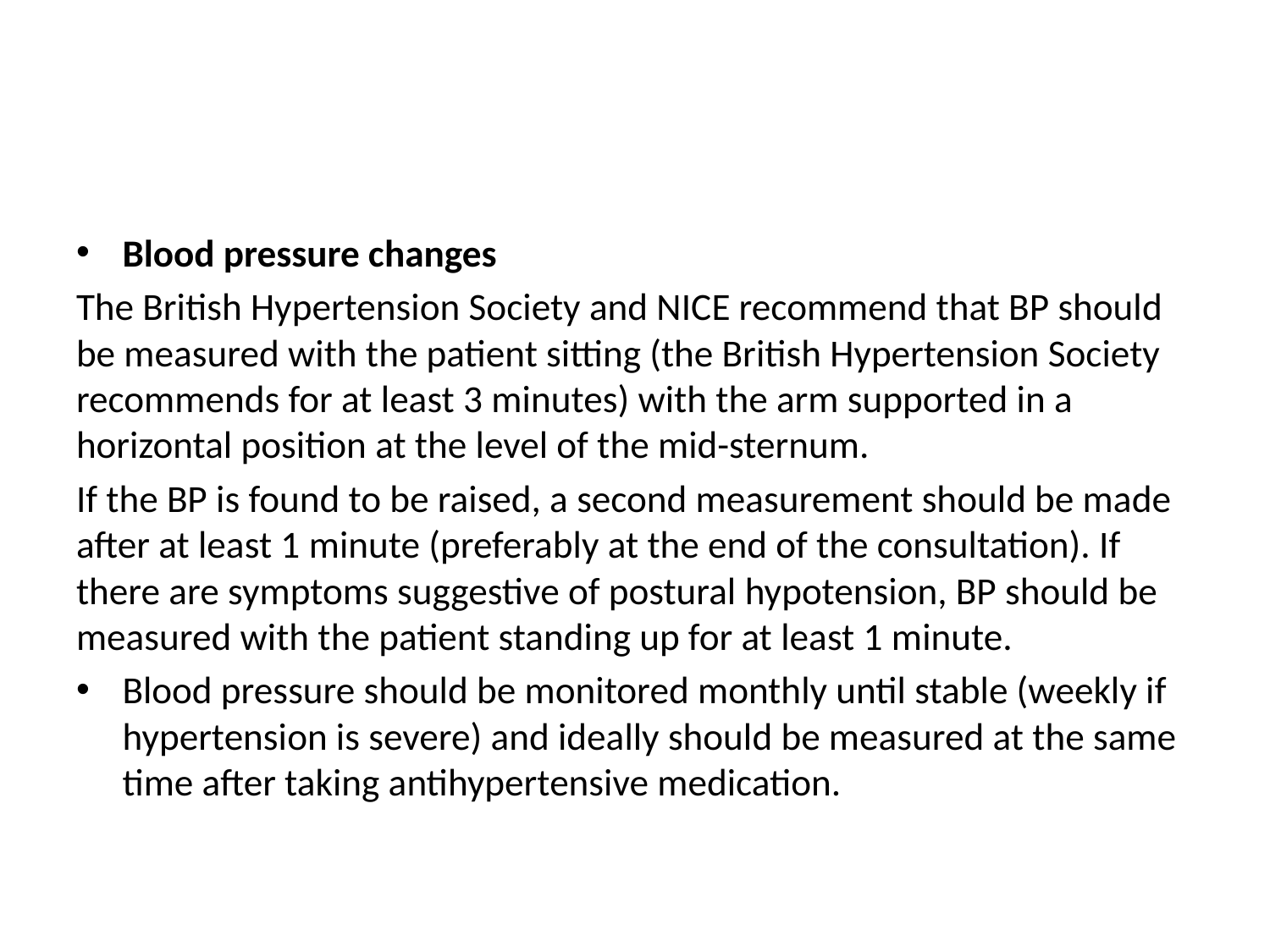

#
Blood pressure changes
The British Hypertension Society and NICE recommend that BP should be measured with the patient sitting (the British Hypertension Society recommends for at least 3 minutes) with the arm supported in a horizontal position at the level of the mid-sternum.
If the BP is found to be raised, a second measurement should be made after at least 1 minute (preferably at the end of the consultation). If there are symptoms suggestive of postural hypotension, BP should be measured with the patient standing up for at least 1 minute.
Blood pressure should be monitored monthly until stable (weekly if hypertension is severe) and ideally should be measured at the same time after taking antihypertensive medication.